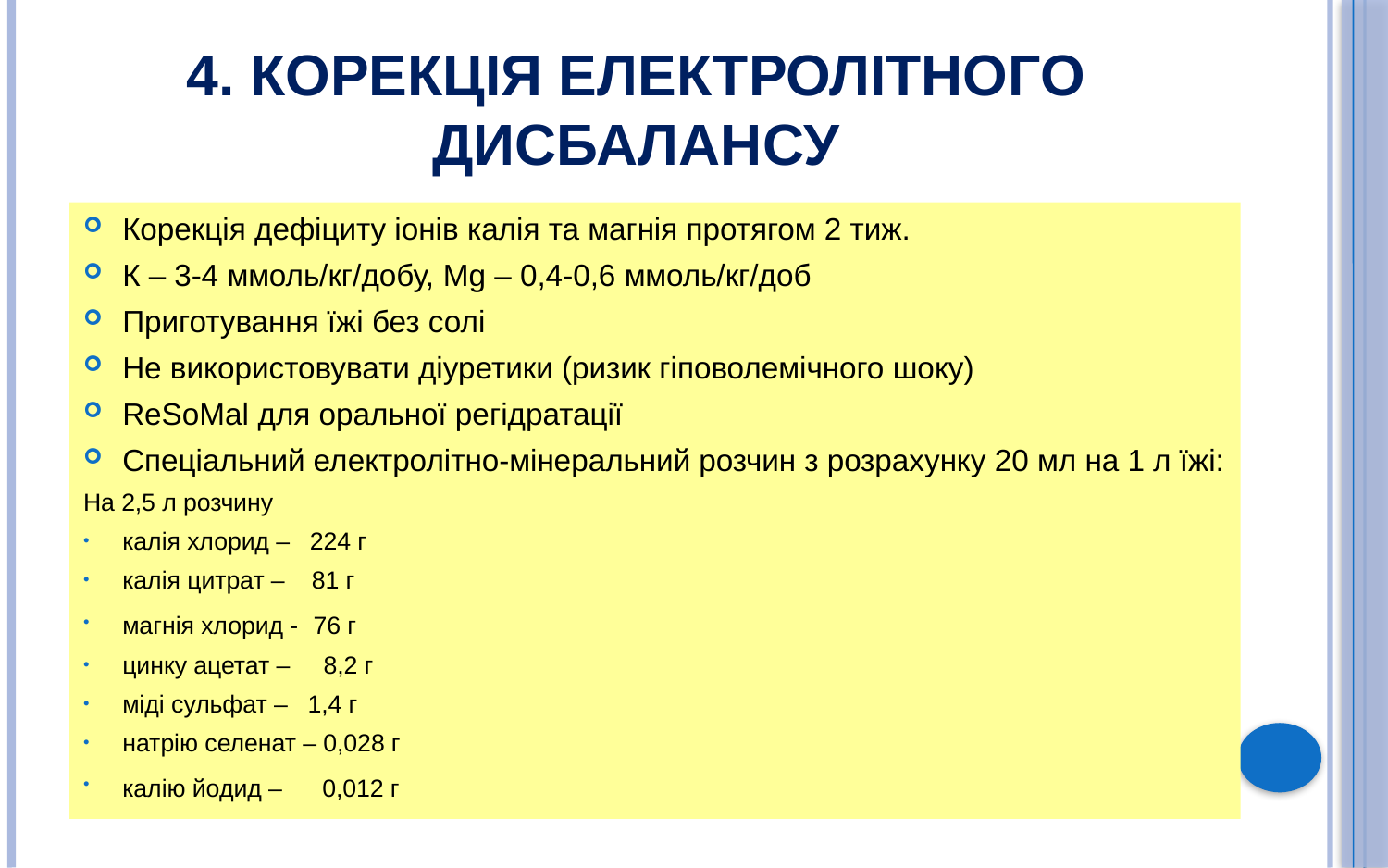

# 4. Корекція електролітного дисбалансу
Корекція дефіциту іонів калія та магнія протягом 2 тиж.
К – 3-4 ммоль/кг/добу, Mg – 0,4-0,6 ммоль/кг/доб
Приготування їжі без солі
Не використовувати діуретики (ризик гіповолемічного шоку)
ReSoMal для оральної регідратації
Спеціальний електролітно-мінеральний розчин з розрахунку 20 мл на 1 л їжі:
На 2,5 л розчину
калія хлорид –   224 г
калія цитрат –    81 г
магнія хлорид -  76 г
цинку ацетат –     8,2 г
міді сульфат –   1,4 г
натрію селенат – 0,028 г
калію йодид –      0,012 г